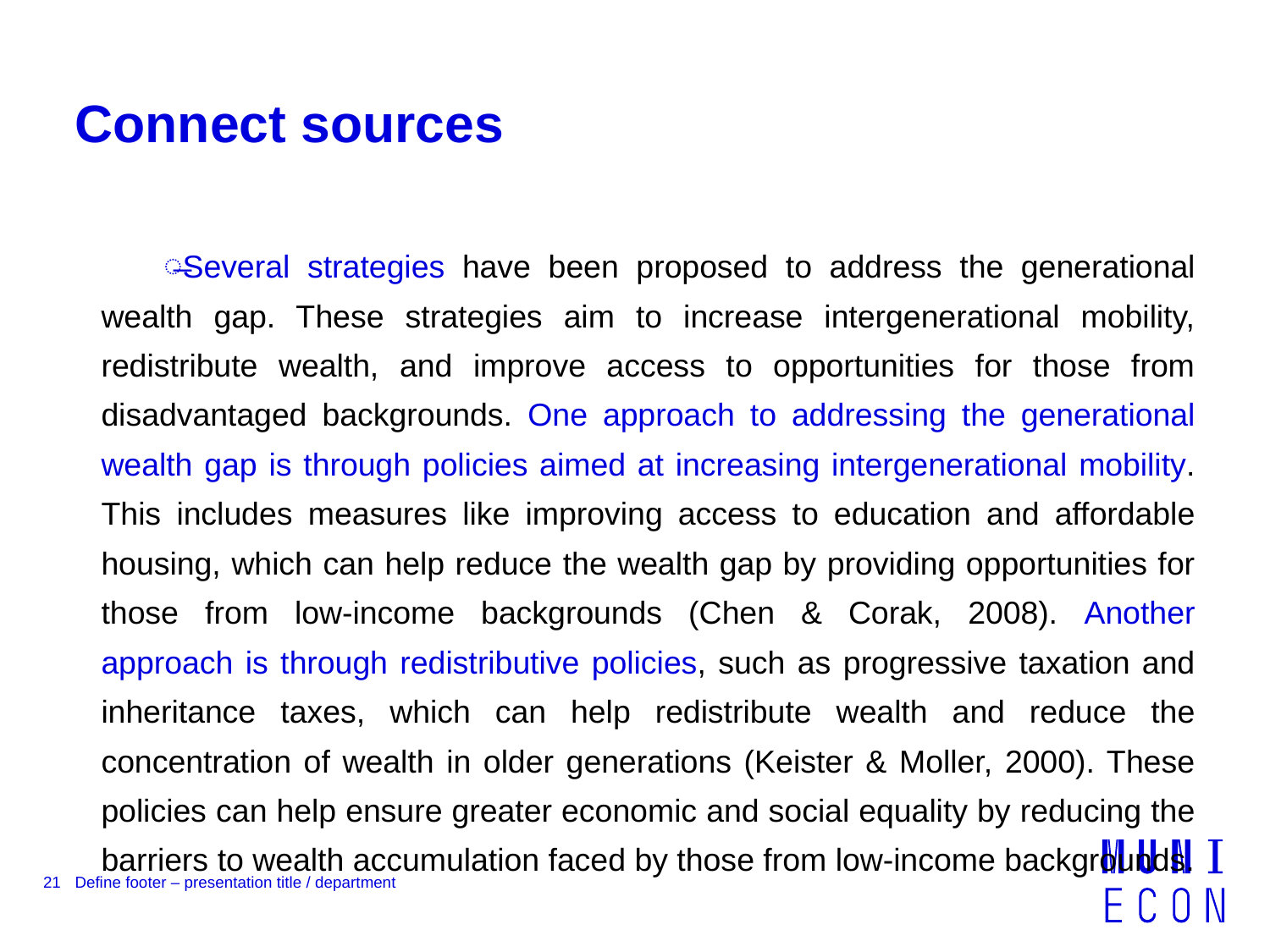

# Connect sources
Several strategies have been proposed to address the generational wealth gap. These strategies aim to increase intergenerational mobility, redistribute wealth, and improve access to opportunities for those from disadvantaged backgrounds. One approach to addressing the generational wealth gap is through policies aimed at increasing intergenerational mobility. This includes measures like improving access to education and affordable housing, which can help reduce the wealth gap by providing opportunities for those from low-income backgrounds (Chen & Corak, 2008). Another approach is through redistributive policies, such as progressive taxation and inheritance taxes, which can help redistribute wealth and reduce the concentration of wealth in older generations (Keister & Moller, 2000). These policies can help ensure greater economic and social equality by reducing the barriers to wealth accumulation faced by those from low-income backgrounds.

21
Define footer – presentation title / department